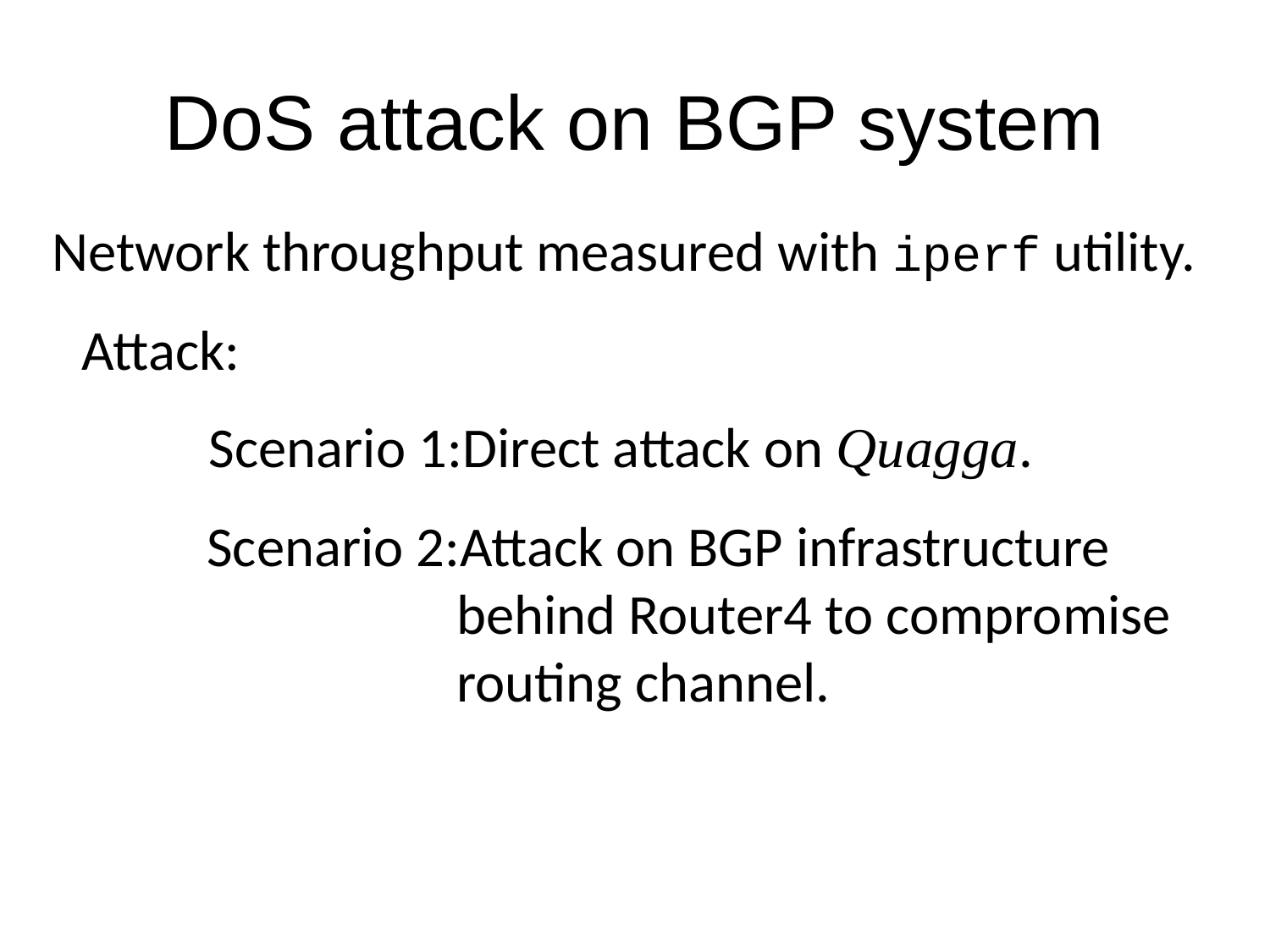

# DoS attack on BGP system
Network throughput measured with iperf utility.
Attack:
	Scenario 1:	Direct attack on Quagga.
Scenario 2:Attack on BGP infrastructure behind Router4 to compromise routing channel.